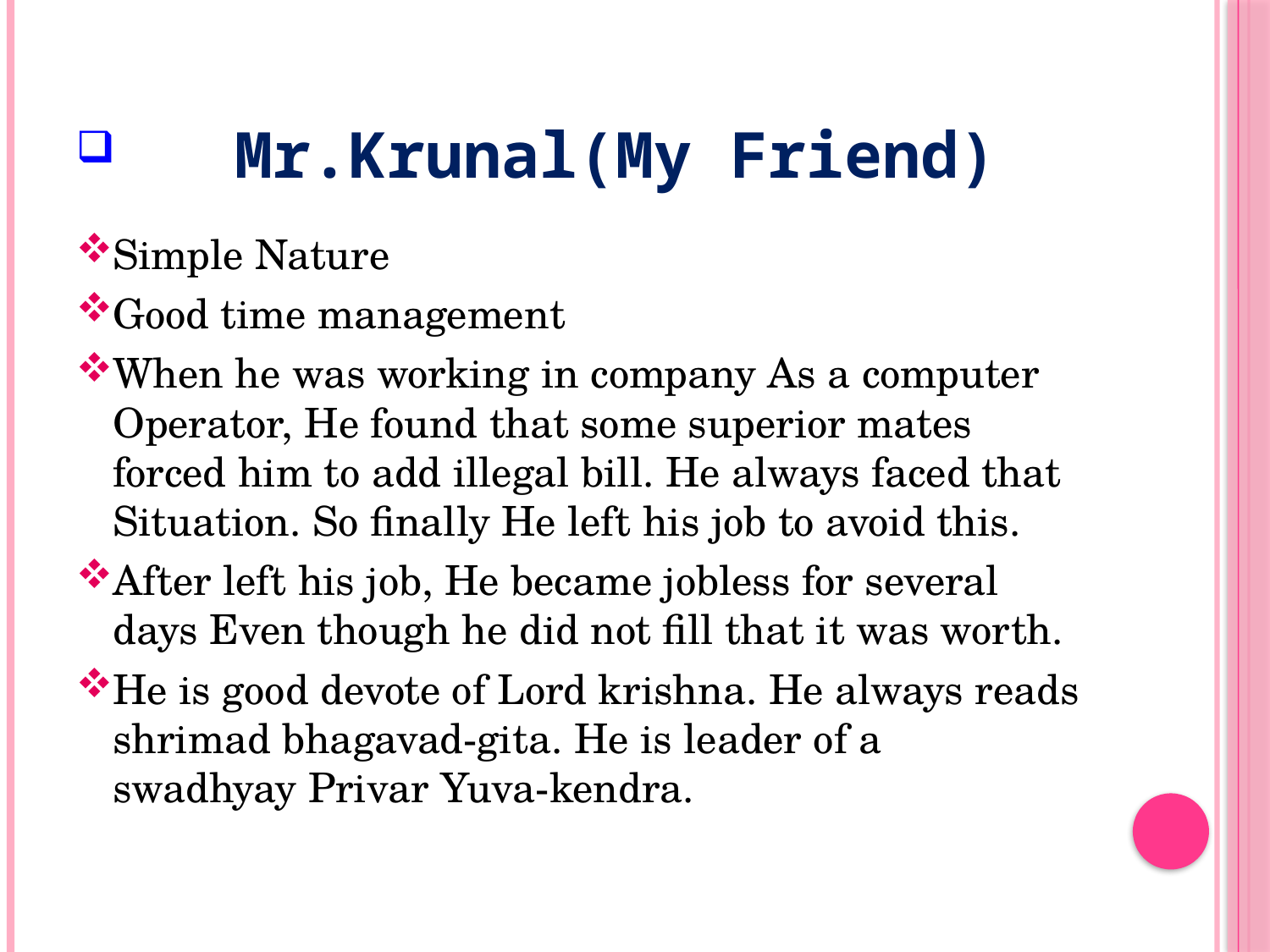

# Mr.Krunal(My Friend)
Simple Nature
Good time management
When he was working in company As a computer Operator, He found that some superior mates forced him to add illegal bill. He always faced that Situation. So finally He left his job to avoid this.
After left his job, He became jobless for several days Even though he did not fill that it was worth.
He is good devote of Lord krishna. He always reads shrimad bhagavad-gita. He is leader of a  swadhyay Privar Yuva-kendra.